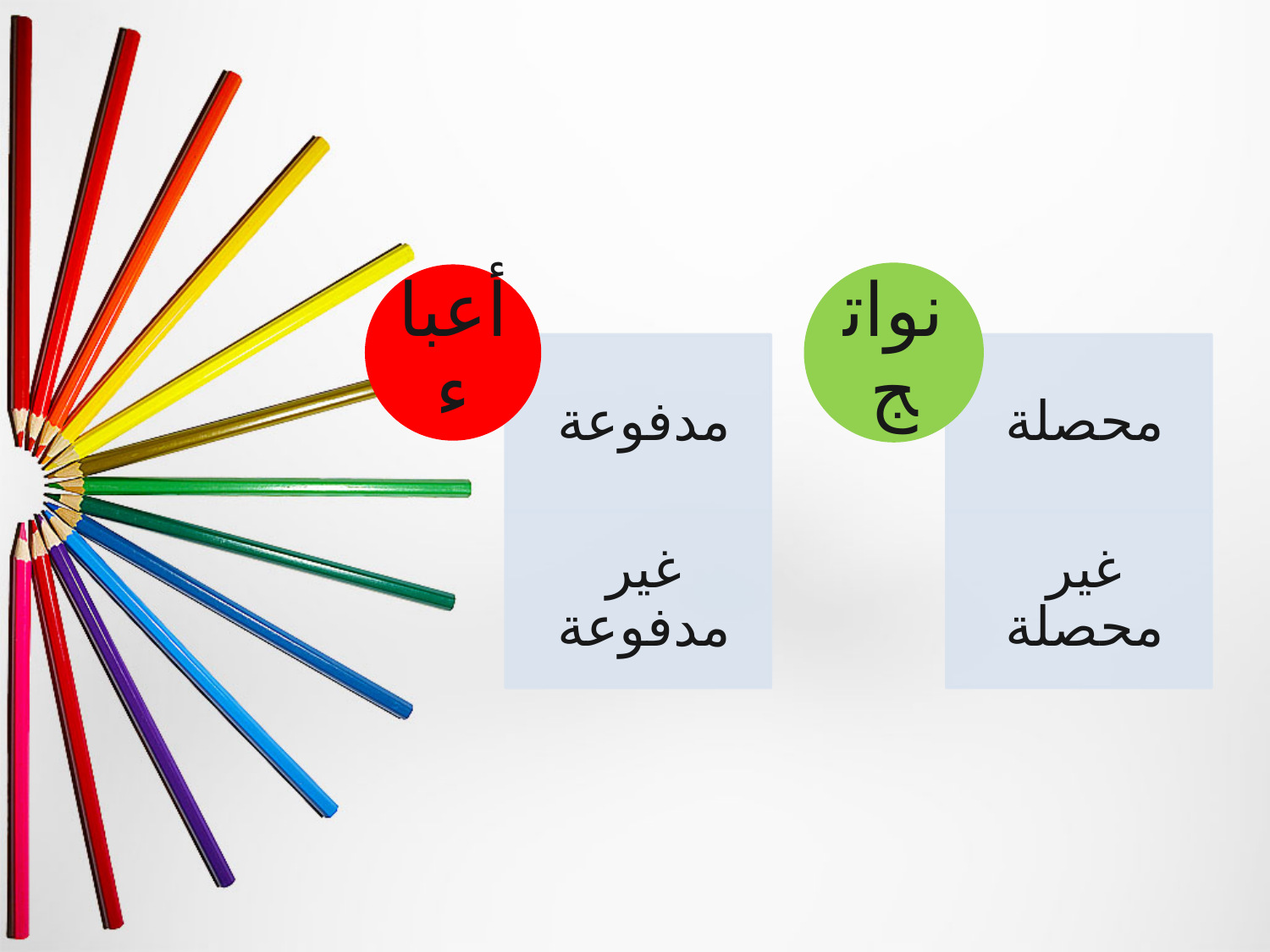

مدفوعة
غير مدفوعة
أعباء
محصلة
غير محصلة
نواتج